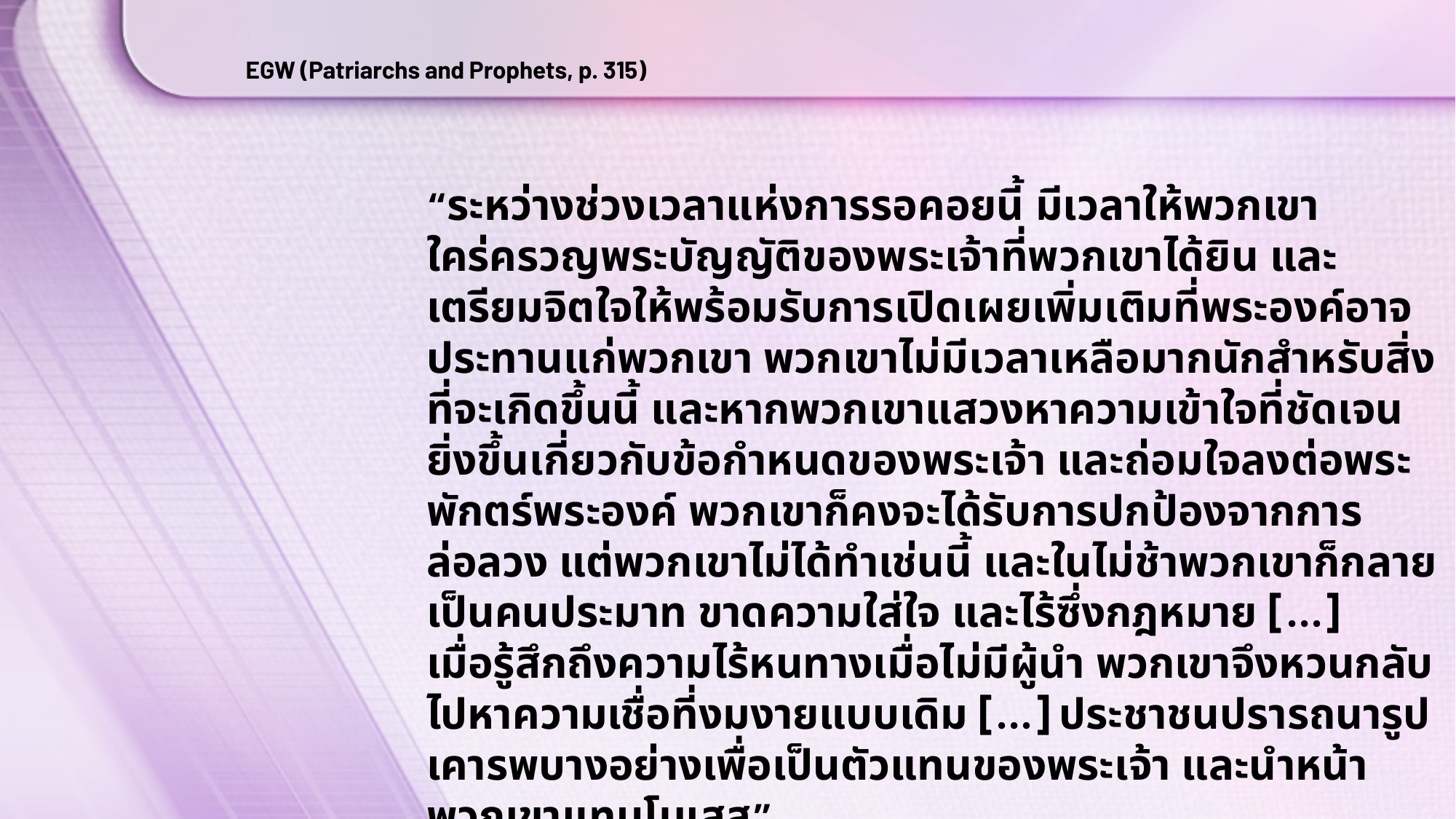

EGW (Patriarchs and Prophets, p. 315)
“ระหว่างช่วงเวลาแห่งการรอคอยนี้ มีเวลาให้พวกเขาใคร่ครวญพระบัญญัติของพระเจ้าที่พวกเขาได้ยิน และเตรียมจิตใจให้พร้อมรับการเปิดเผยเพิ่มเติมที่พระองค์อาจประทานแก่พวกเขา พวกเขาไม่มีเวลาเหลือมากนักสำหรับสิ่งที่จะเกิดขึ้นนี้ และหากพวกเขาแสวงหาความเข้าใจที่ชัดเจนยิ่งขึ้นเกี่ยวกับข้อกำหนดของพระเจ้า และถ่อมใจลงต่อพระพักตร์พระองค์ พวกเขาก็คงจะได้รับการปกป้องจากการล่อลวง แต่พวกเขาไม่ได้ทำเช่นนี้ และในไม่ช้าพวกเขาก็กลายเป็นคนประมาท ขาดความใส่ใจ และไร้ซึ่งกฎหมาย […]
เมื่อรู้สึกถึงความไร้หนทางเมื่อไม่มีผู้นำ พวกเขาจึงหวนกลับไปหาความเชื่อที่งมงายแบบเดิม […] ประชาชนปรารถนารูปเคารพบางอย่างเพื่อเป็นตัวแทนของพระเจ้า และนำหน้าพวกเขาแทนโมเสส”